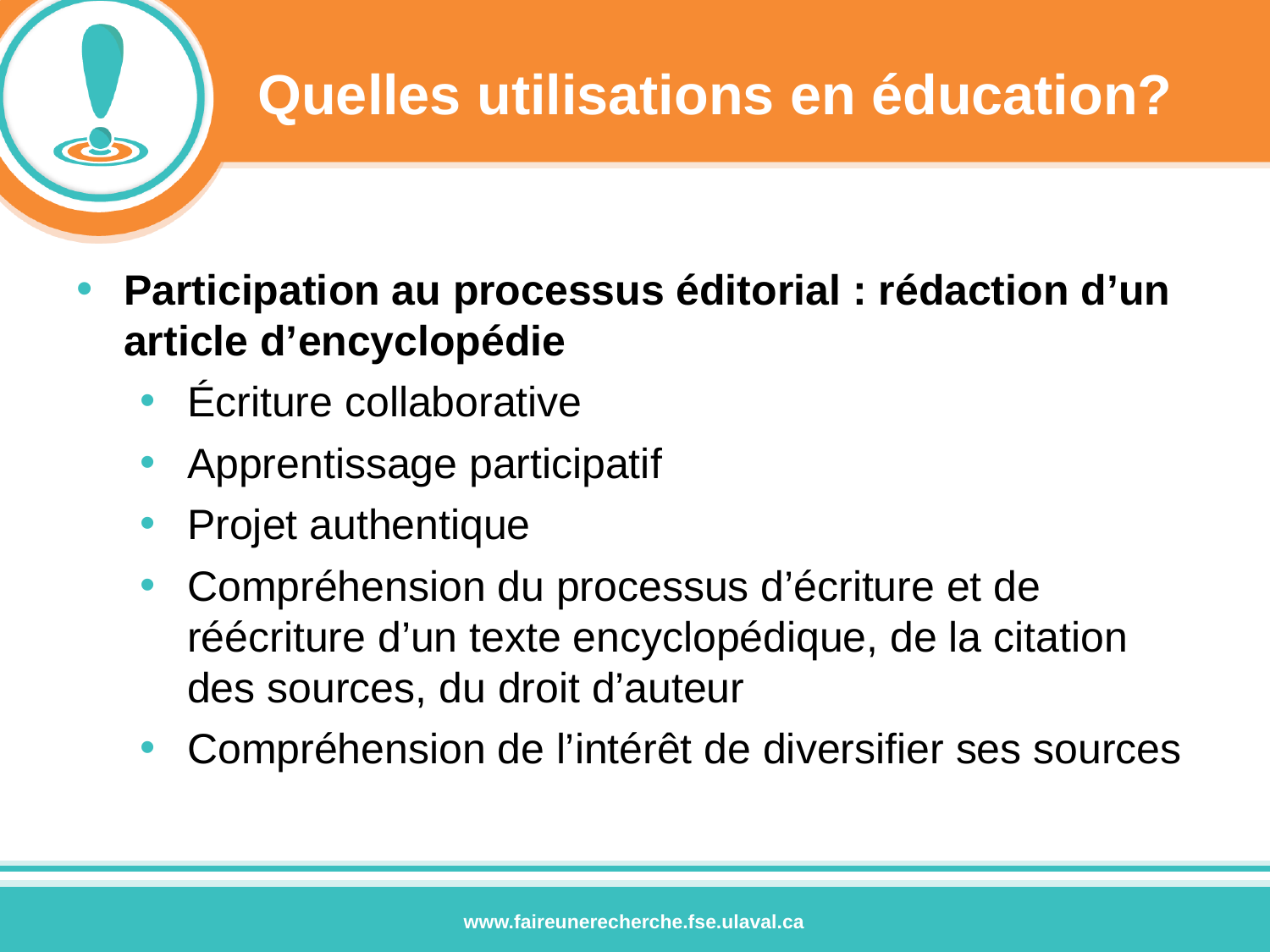

# Quelles utilisations en éducation?
Participation au processus éditorial : rédaction d’un article d’encyclopédie
Écriture collaborative
Apprentissage participatif
Projet authentique
Compréhension du processus d’écriture et de réécriture d’un texte encyclopédique, de la citation des sources, du droit d’auteur
Compréhension de l’intérêt de diversifier ses sources